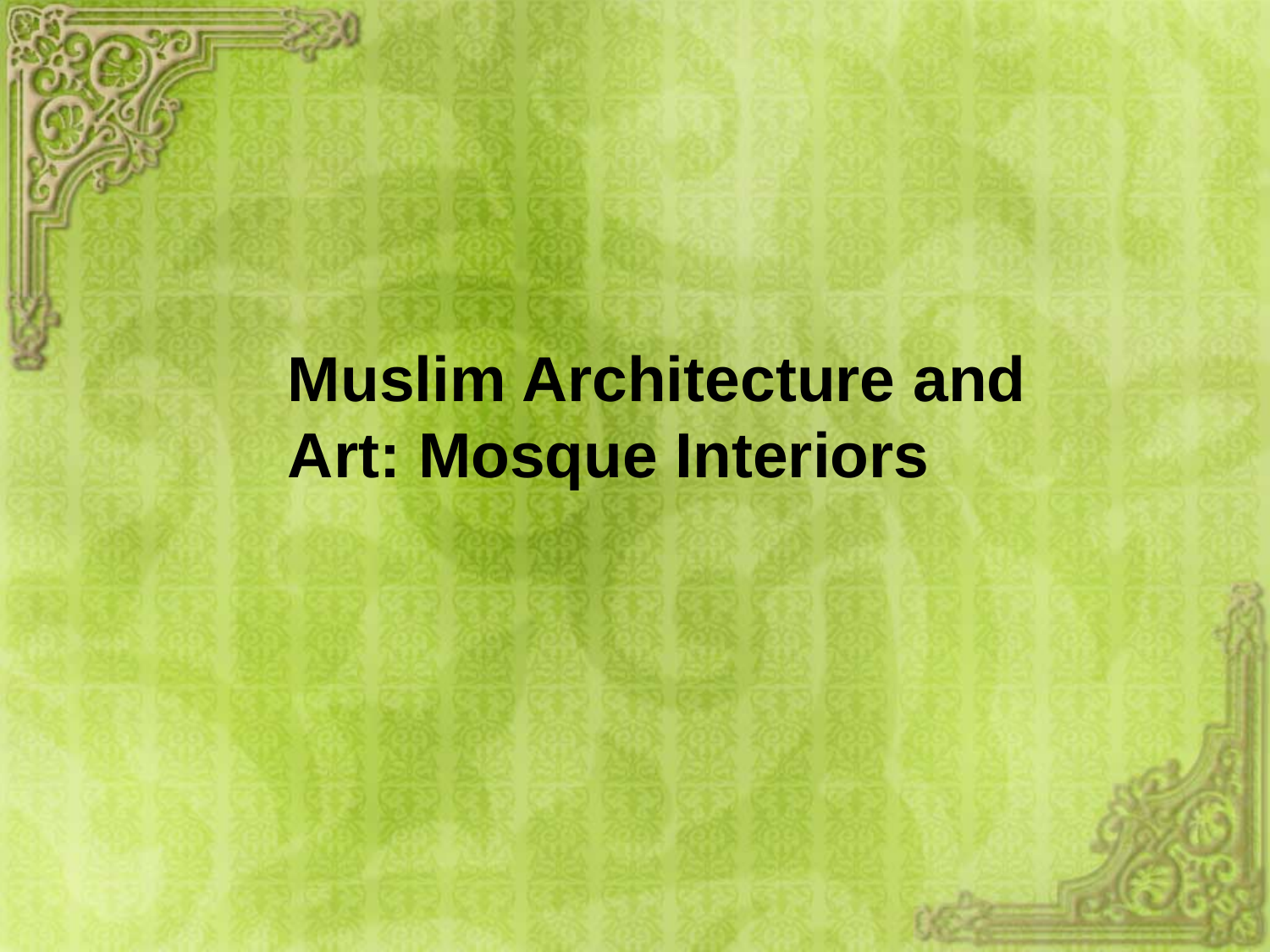

# Muslim Architecture and Art: Mosque Interiors